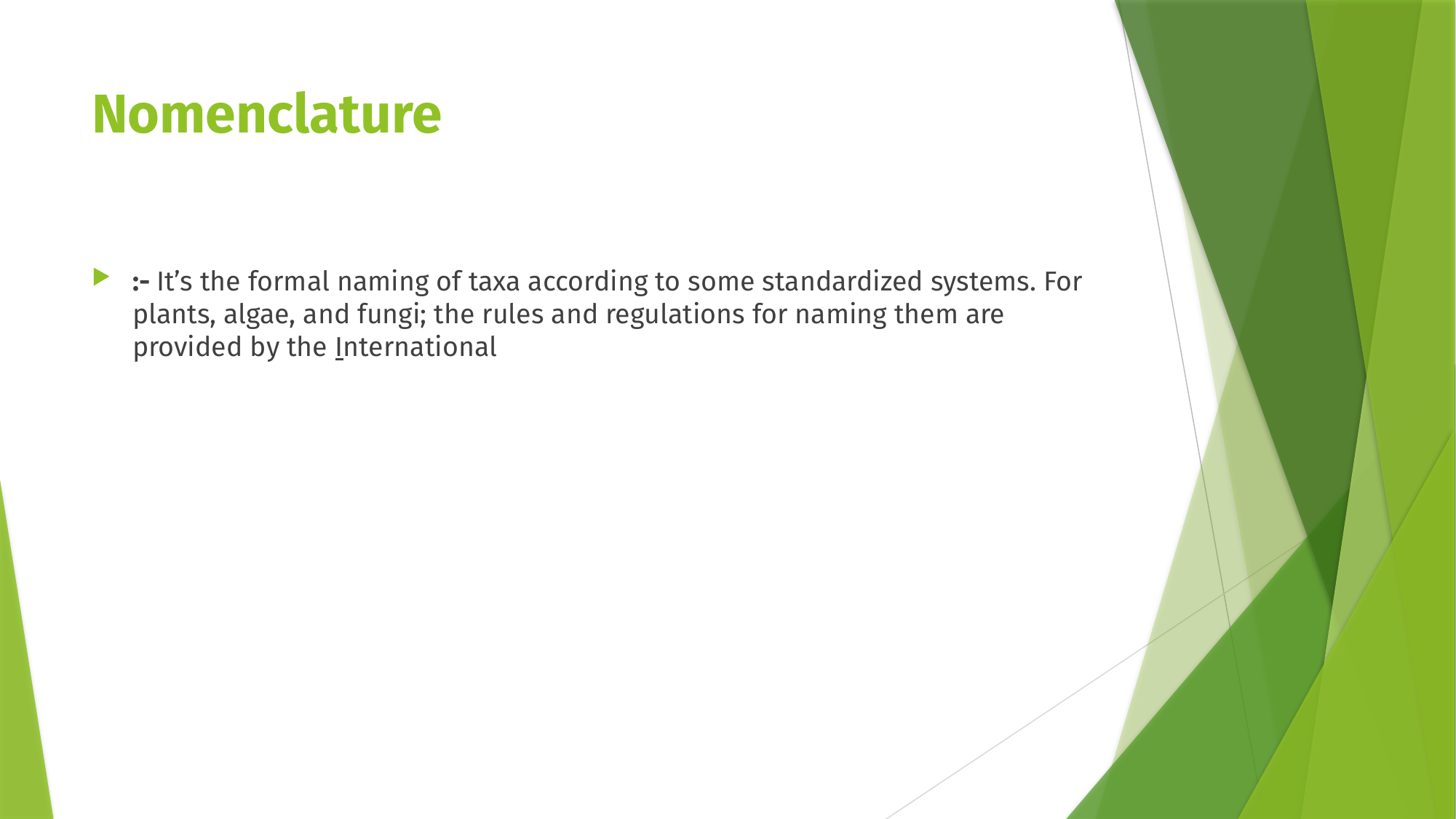

# Nomenclature
:- It’s the formal naming of taxa according to some standardized systems. For plants, algae, and fungi; the rules and regulations for naming them are provided by the International